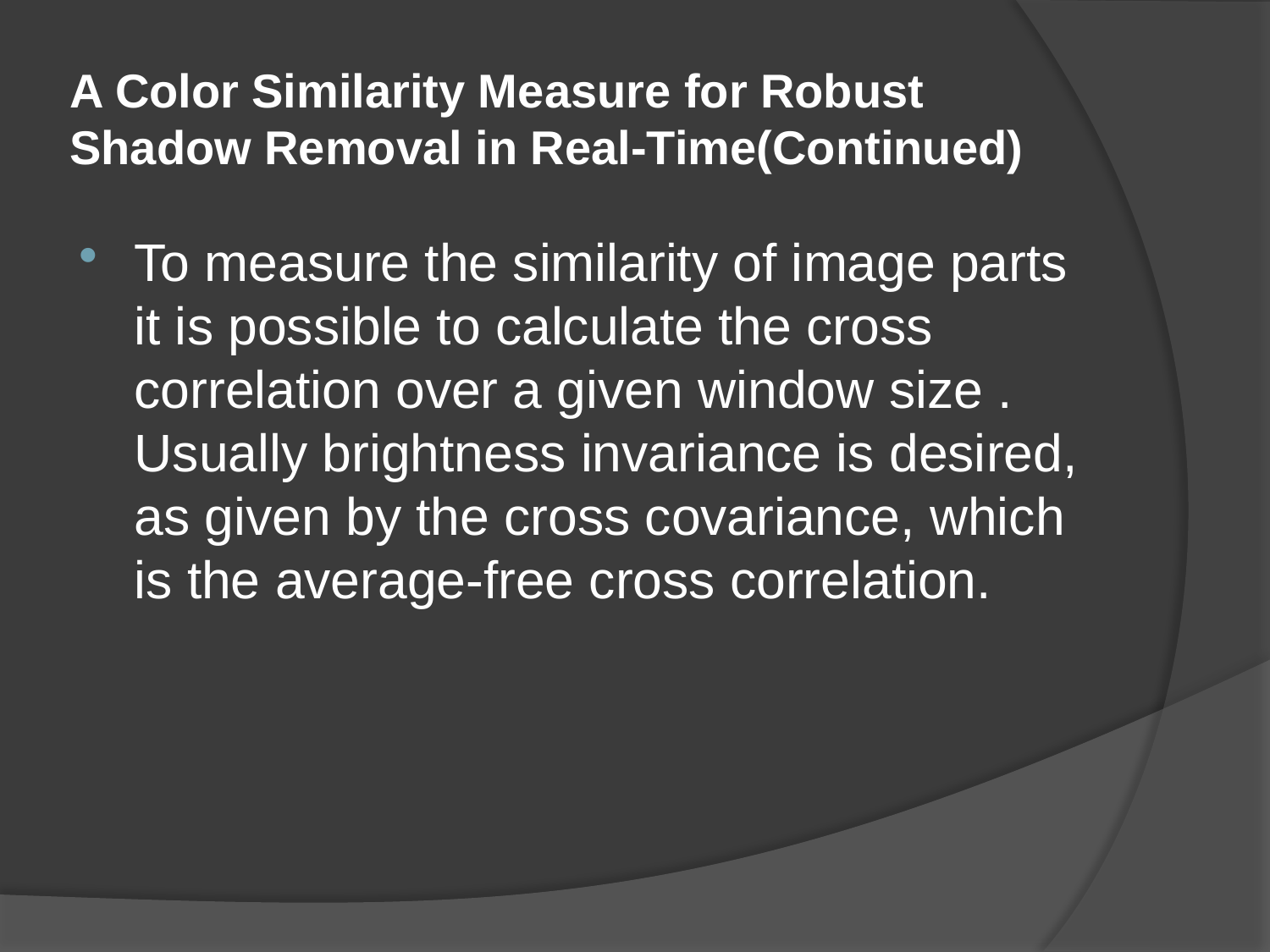

# A Color Similarity Measure for Robust Shadow Removal in Real-Time(Continued)
To measure the similarity of image parts it is possible to calculate the cross correlation over a given window size . Usually brightness invariance is desired, as given by the cross covariance, which is the average-free cross correlation.